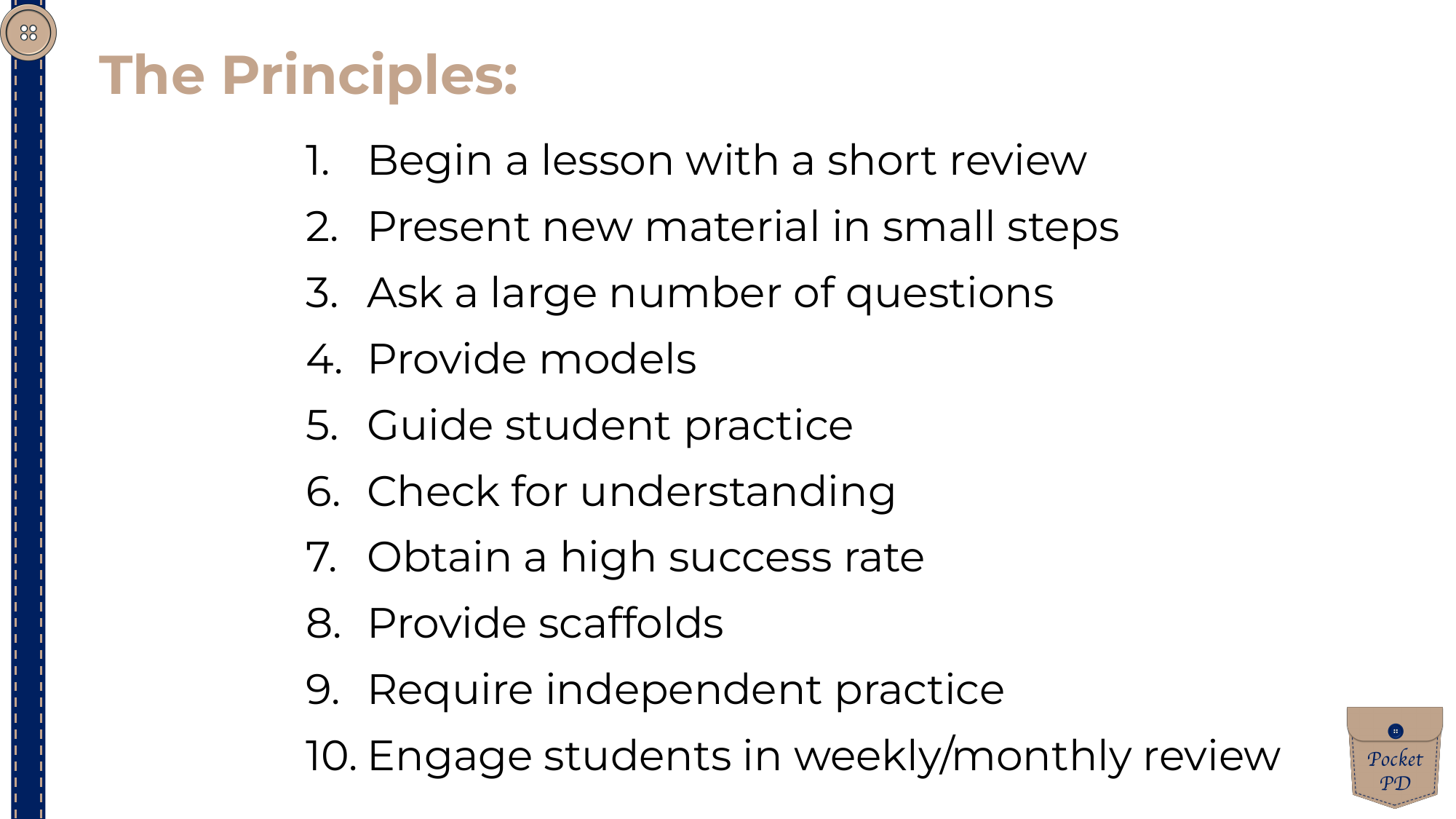

The Principles:
Begin a lesson with a short review
Present new material in small steps
Ask a large number of questions
Provide models
Guide student practice
Check for understanding
Obtain a high success rate
Provide scaffolds
Require independent practice
Engage students in weekly/monthly review